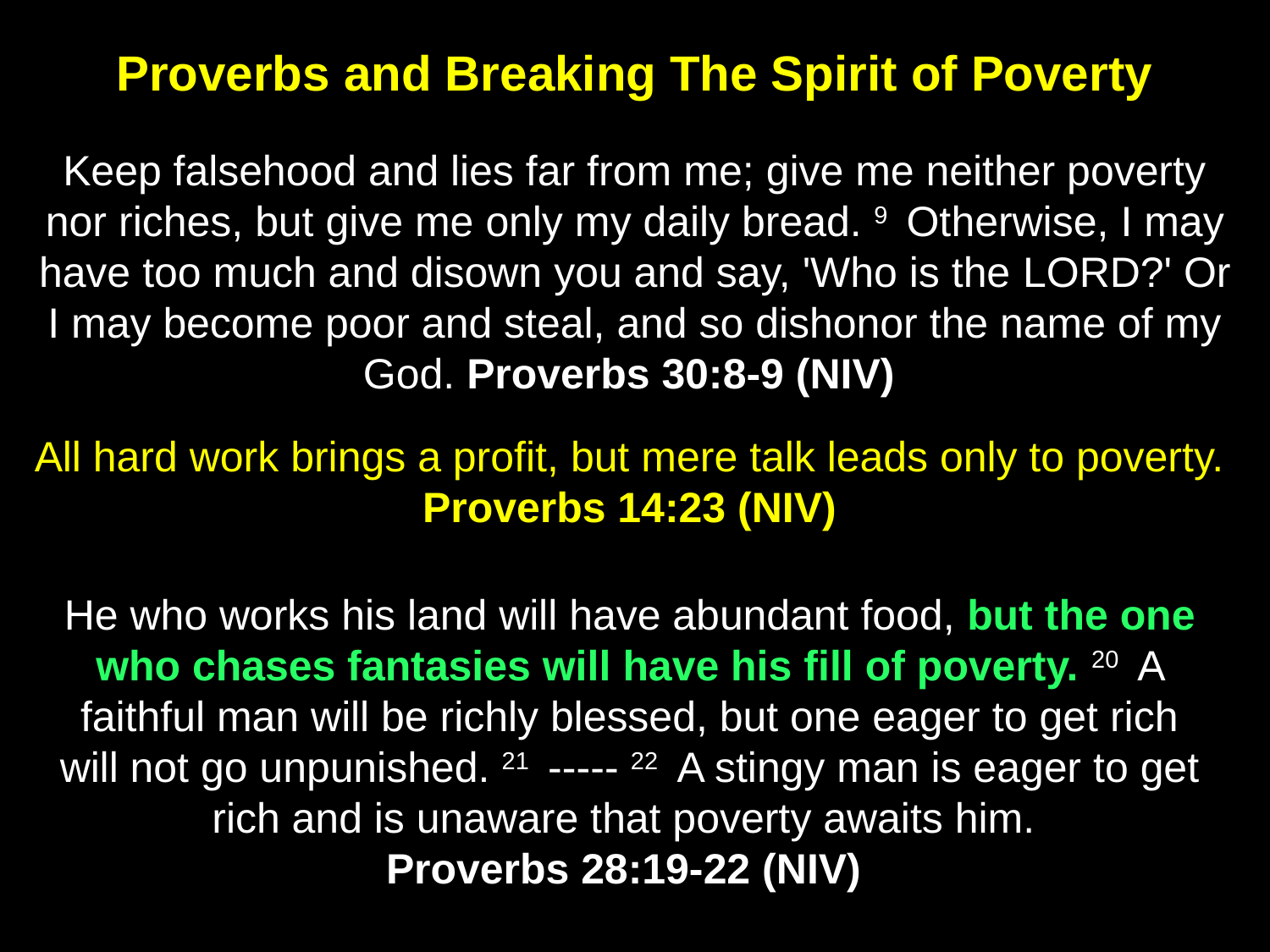

Proverbs and Breaking The Spirit of Poverty
Keep falsehood and lies far from me; give me neither poverty nor riches, but give me only my daily bread. 9  Otherwise, I may have too much and disown you and say, 'Who is the LORD?' Or I may become poor and steal, and so dishonor the name of my God. Proverbs 30:8-9 (NIV)
All hard work brings a profit, but mere talk leads only to poverty. Proverbs 14:23 (NIV)
He who works his land will have abundant food, but the one who chases fantasies will have his fill of poverty. 20  A faithful man will be richly blessed, but one eager to get rich will not go unpunished. 21  ----- 22  A stingy man is eager to get rich and is unaware that poverty awaits him.
Proverbs 28:19-22 (NIV)